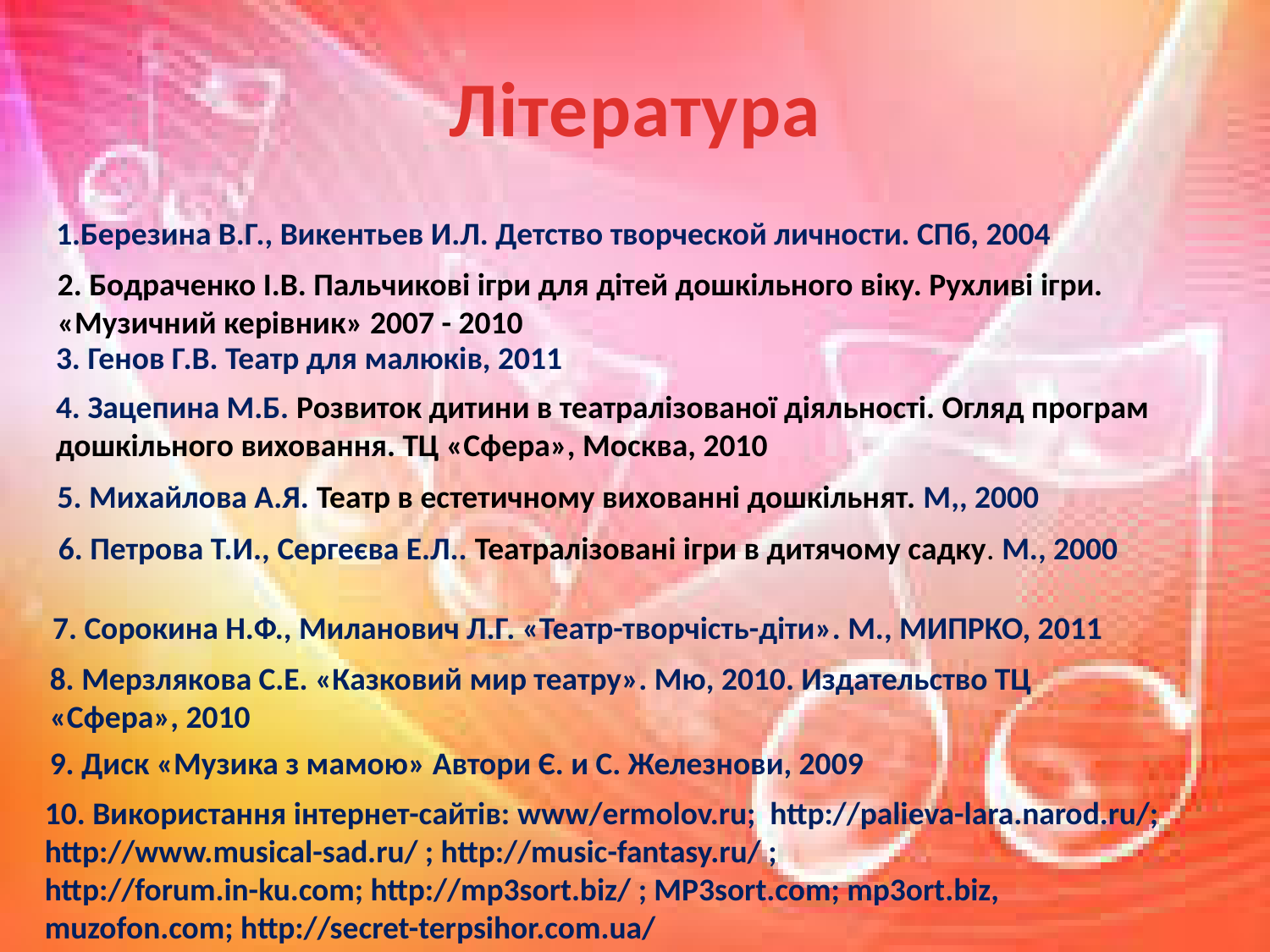

# Література
1.Березина В.Г., Викентьев И.Л. Детство творческой личности. СПб, 2004
2. Бодраченко І.В. Пальчикові ігри для дітей дошкільного віку. Рухливі ігри. «Музичний керівник» 2007 - 2010
3. Генов Г.В. Театр для малюків, 2011
4. Зацепина М.Б. Розвиток дитини в театралізованої діяльності. Огляд програм дошкільного виховання. ТЦ «Сфера», Москва, 2010
5. Михайлова А.Я. Театр в естетичному вихованні дошкільнят. М,, 2000
6. Петрова Т.И., Сергеєва Е.Л.. Театралізовані ігри в дитячому садку. М., 2000
7. Сорокина Н.Ф., Миланович Л.Г. «Театр-творчість-діти». М., МИПРКО, 2011
8. Мерзлякова С.Е. «Казковий мир театру». Мю, 2010. Издательство ТЦ «Сфера», 2010
9. Диск «Музика з мамою» Автори Є. и С. Железнови, 2009
10. Використання інтернет-сайтів: www/еrmolov.ru;  http://palieva-lara.narod.ru/; http://www.musical-sad.ru/ ; http://music-fantasy.ru/ ;
http://forum.in-ku.com; http://mp3sort.biz/ ; MP3sort.com; mp3ort.biz, muzofon.com; http://secret-terpsihor.com.ua/